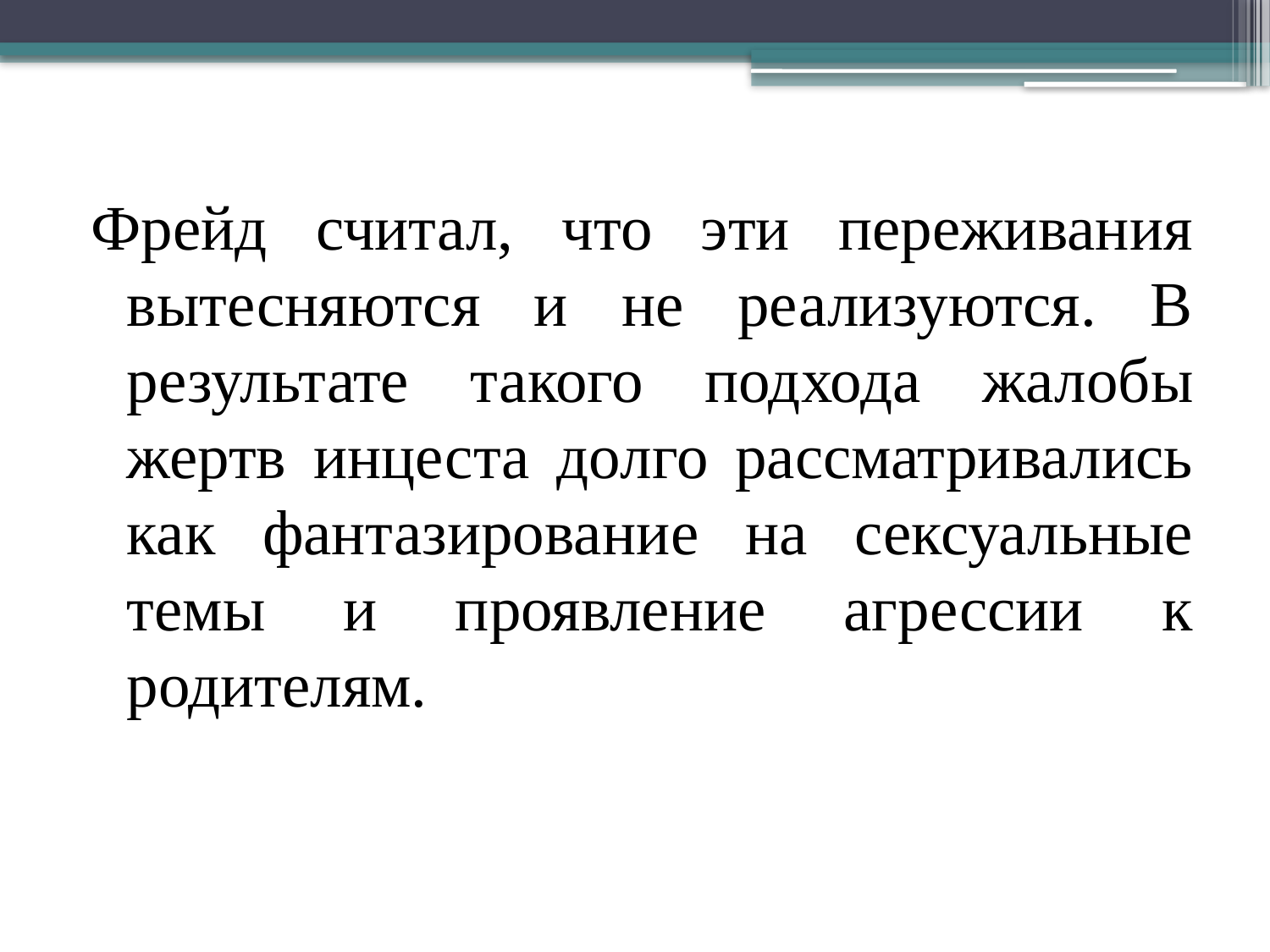

Фрейд считал, что эти переживания вытесняются и не реализуются. В результате та­кого подхода жалобы жертв инцеста долго рассматривались как фантазирова­ние на сексуальные темы и проявление агрессии к родителям.